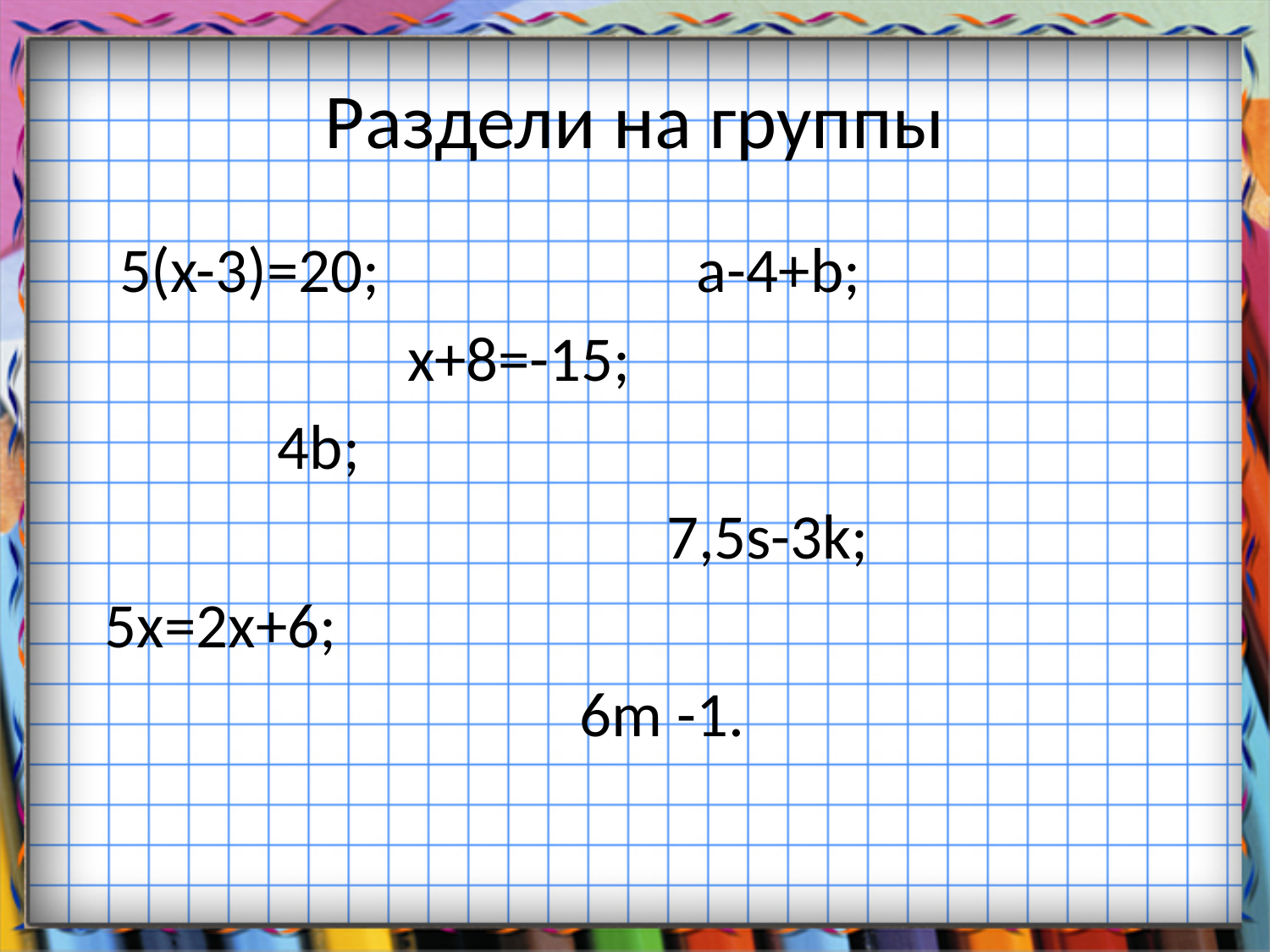

# Раздели на группы
   5(x-3)=20;                      a-4+b;
                       x+8=-15;
              4b;
                                         7,5s-3k;
  5x=2x+6;
                                   6m -1.